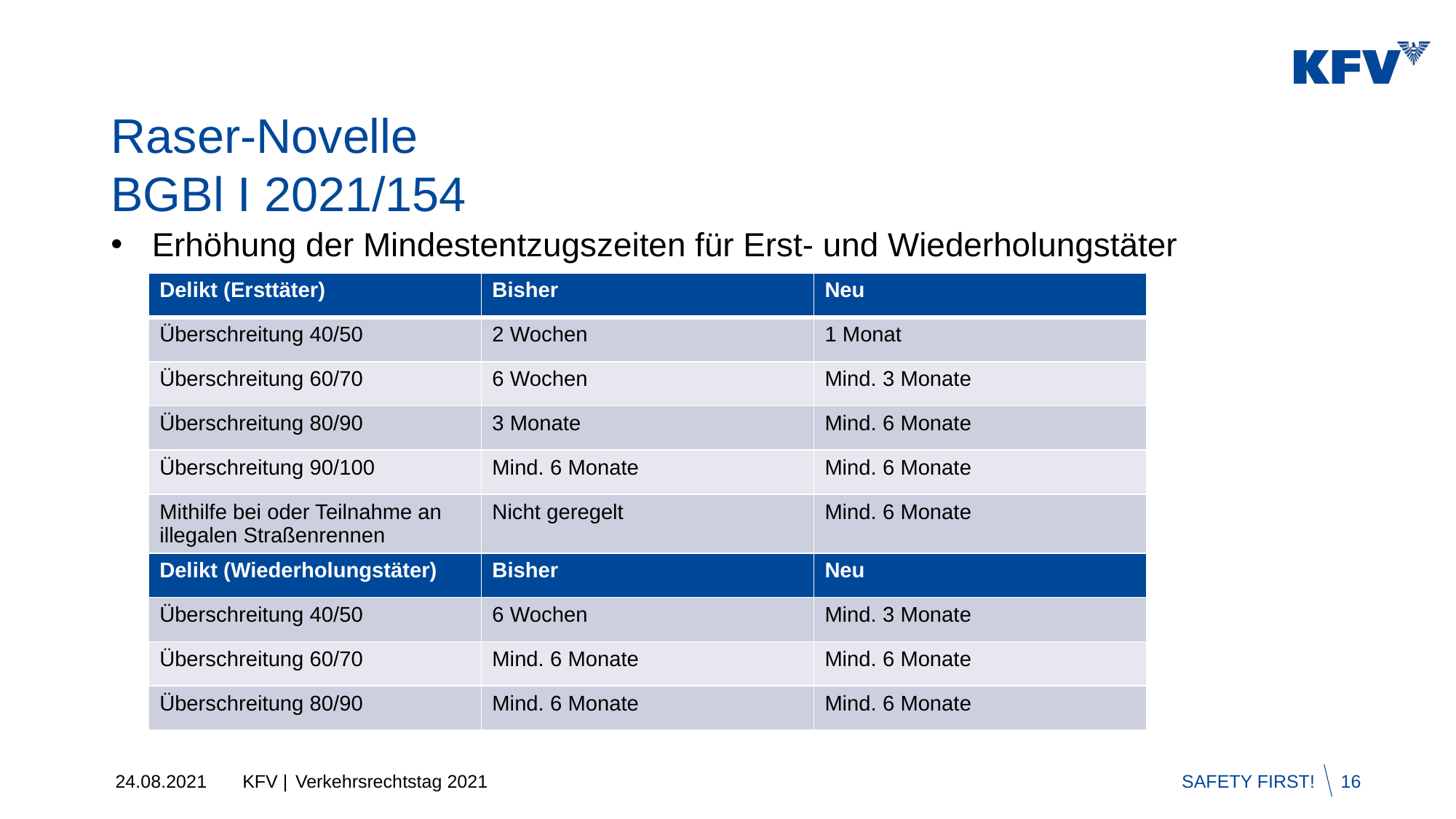

# Raser-Novelle BGBl I 2021/154
Erhöhung der Mindestentzugszeiten für Erst- und Wiederholungstäter
| Delikt (Ersttäter) | Bisher | Neu |
| --- | --- | --- |
| Überschreitung 40/50 | 2 Wochen | 1 Monat |
| Überschreitung 60/70 | 6 Wochen | Mind. 3 Monate |
| Überschreitung 80/90 | 3 Monate | Mind. 6 Monate |
| Überschreitung 90/100 | Mind. 6 Monate | Mind. 6 Monate |
| Mithilfe bei oder Teilnahme an illegalen Straßenrennen | Nicht geregelt | Mind. 6 Monate |
| Delikt (Wiederholungstäter) | Bisher | Neu |
| Überschreitung 40/50 | 6 Wochen | Mind. 3 Monate |
| Überschreitung 60/70 | Mind. 6 Monate | Mind. 6 Monate |
| Überschreitung 80/90 | Mind. 6 Monate | Mind. 6 Monate |
24.08.2021
Verkehrsrechtstag 2021
16